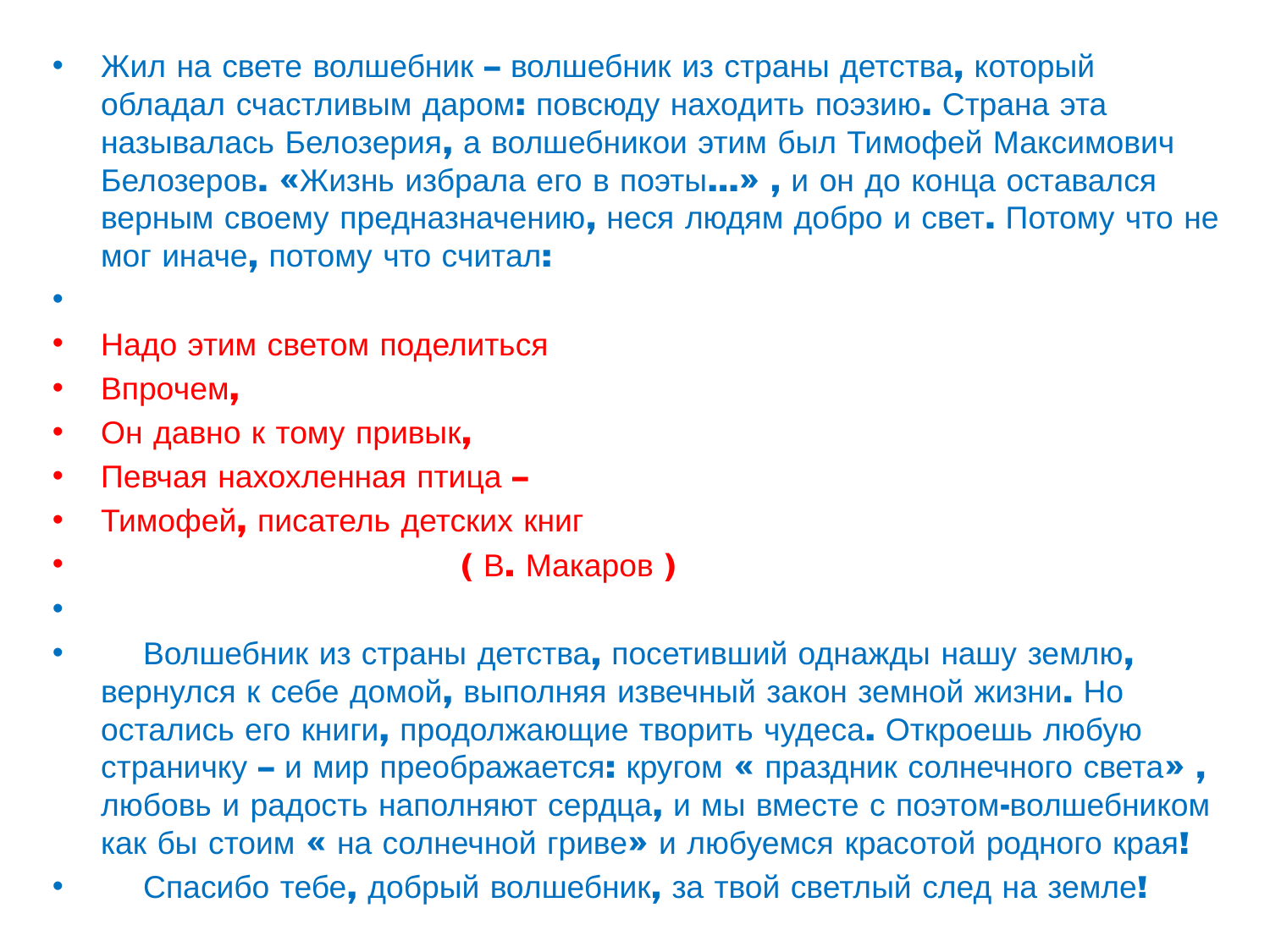

Жил на свете волшебник – волшебник из страны детства, который обладал счастливым даром: повсюду находить поэзию. Страна эта называлась Белозерия, а волшебникои этим был Тимофей Максимович Белозеров. «Жизнь избрала его в поэты…» , и он до конца оставался верным своему предназначению, неся людям добро и свет. Потому что не мог иначе, потому что считал:

Надо этим светом поделиться
Впрочем,
Он давно к тому привык,
Певчая нахохленная птица –
Тимофей, писатель детских книг
                                  ( В. Макаров )

    Волшебник из страны детства, посетивший однажды нашу землю, вернулся к себе домой, выполняя извечный закон земной жизни. Но остались его книги, продолжающие творить чудеса. Откроешь любую страничку – и мир преображается: кругом « праздник солнечного света» , любовь и радость наполняют сердца, и мы вместе с поэтом-волшебником как бы стоим « на солнечной гриве» и любуемся красотой родного края!
    Спасибо тебе, добрый волшебник, за твой светлый след на земле!